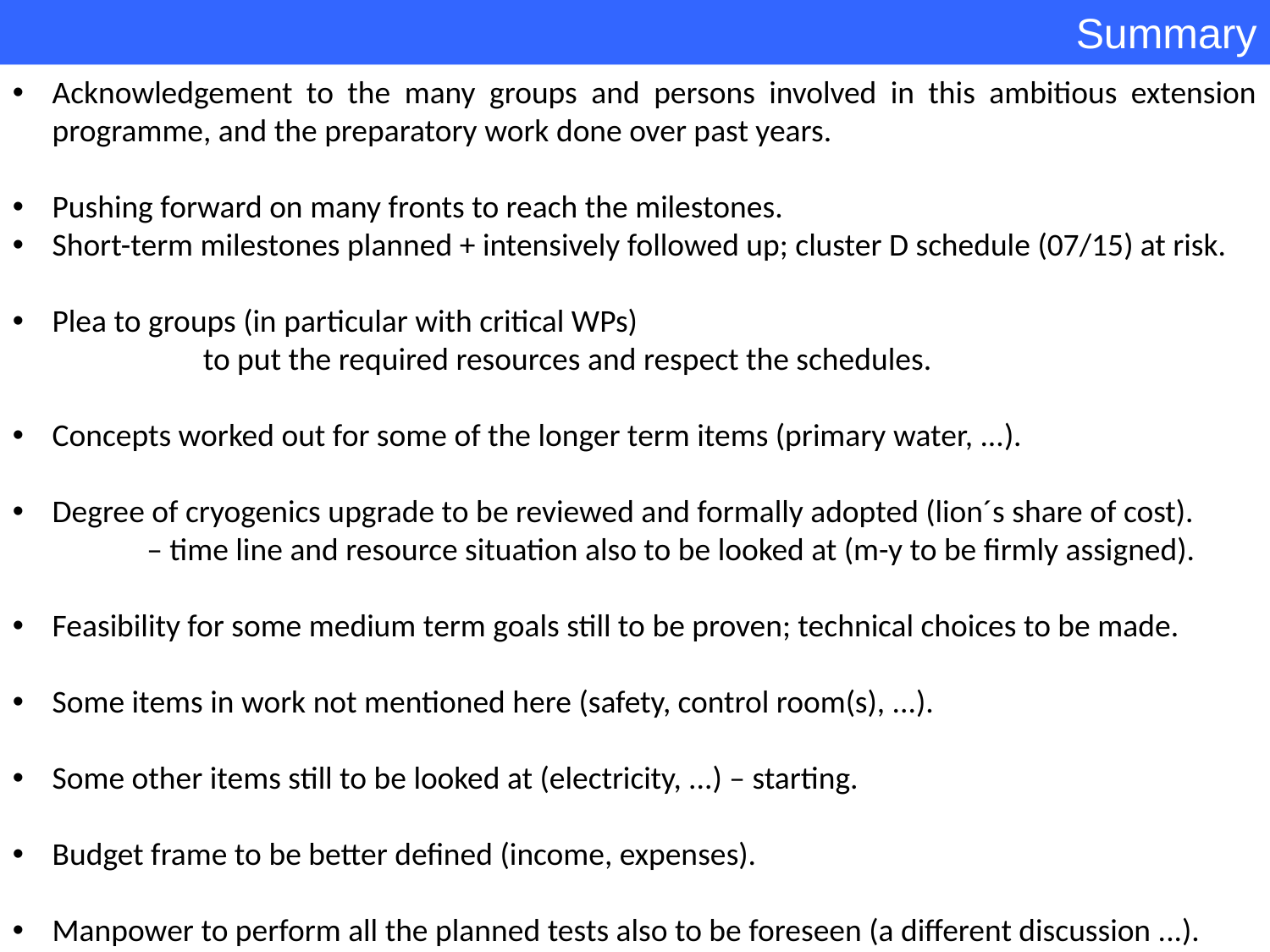

Summary
Acknowledgement to the many groups and persons involved in this ambitious extension programme, and the preparatory work done over past years.

Pushing forward on many fronts to reach the milestones.
Short-term milestones planned + intensively followed up; cluster D schedule (07/15) at risk.

Plea to groups (in particular with critical WPs)
	to put the required resources and respect the schedules.

Concepts worked out for some of the longer term items (primary water, ...).

Degree of cryogenics upgrade to be reviewed and formally adopted (lion´s share of cost).
	 – time line and resource situation also to be looked at (m-y to be firmly assigned).

Feasibility for some medium term goals still to be proven; technical choices to be made.

Some items in work not mentioned here (safety, control room(s), ...).

Some other items still to be looked at (electricity, ...) – starting.

Budget frame to be better defined (income, expenses).

Manpower to perform all the planned tests also to be foreseen (a different discussion ...).